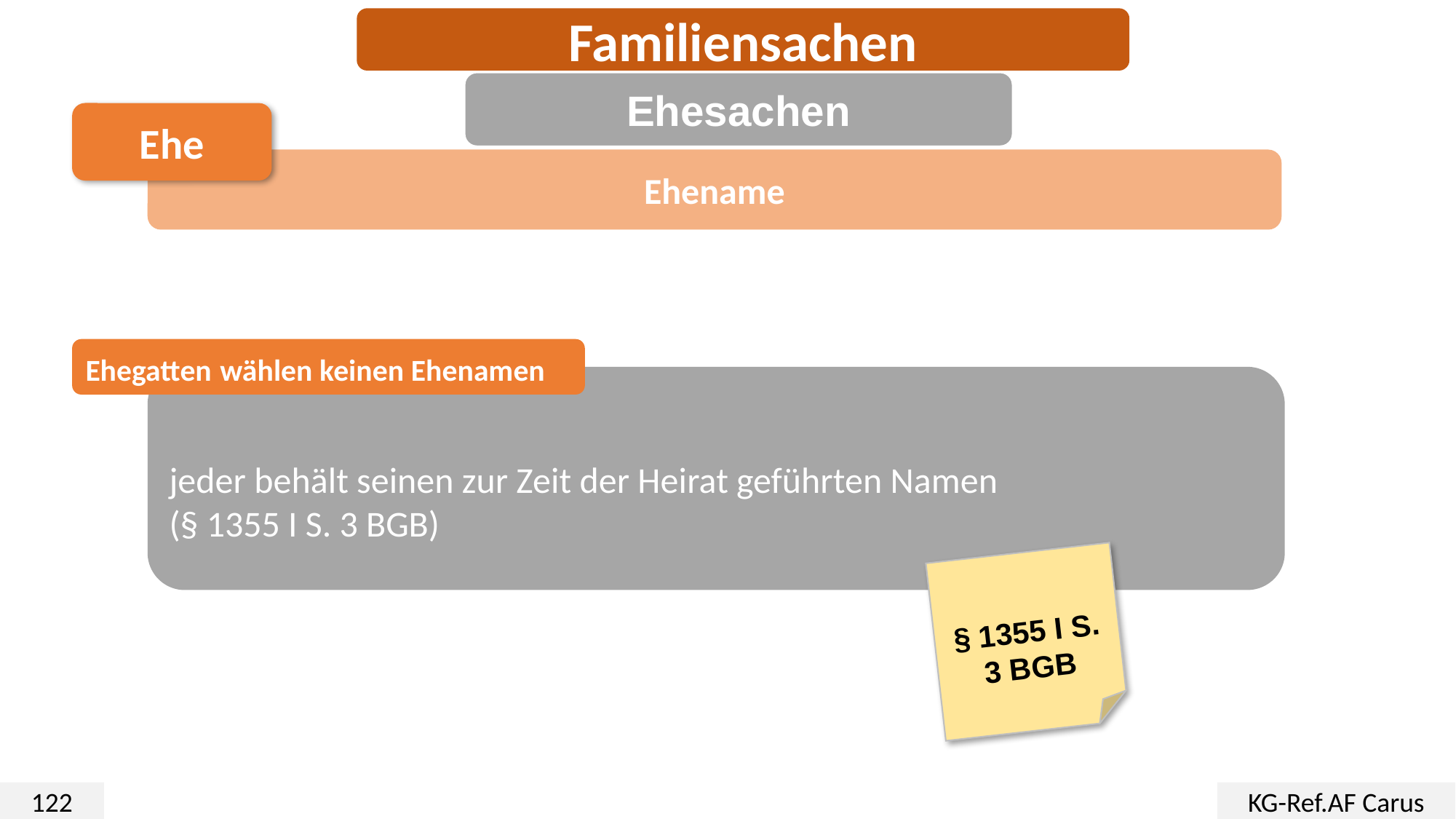

Familiensachen

Ehesachen

Ehe

Ehename
Ehegatten wählen keinen Ehenamen

jeder behält seinen zur Zeit der Heirat geführten Namen
(§ 1355 I S. 3 BGB)

§ 1355 I S. 3 BGB
122
KG-Ref.AF Carus